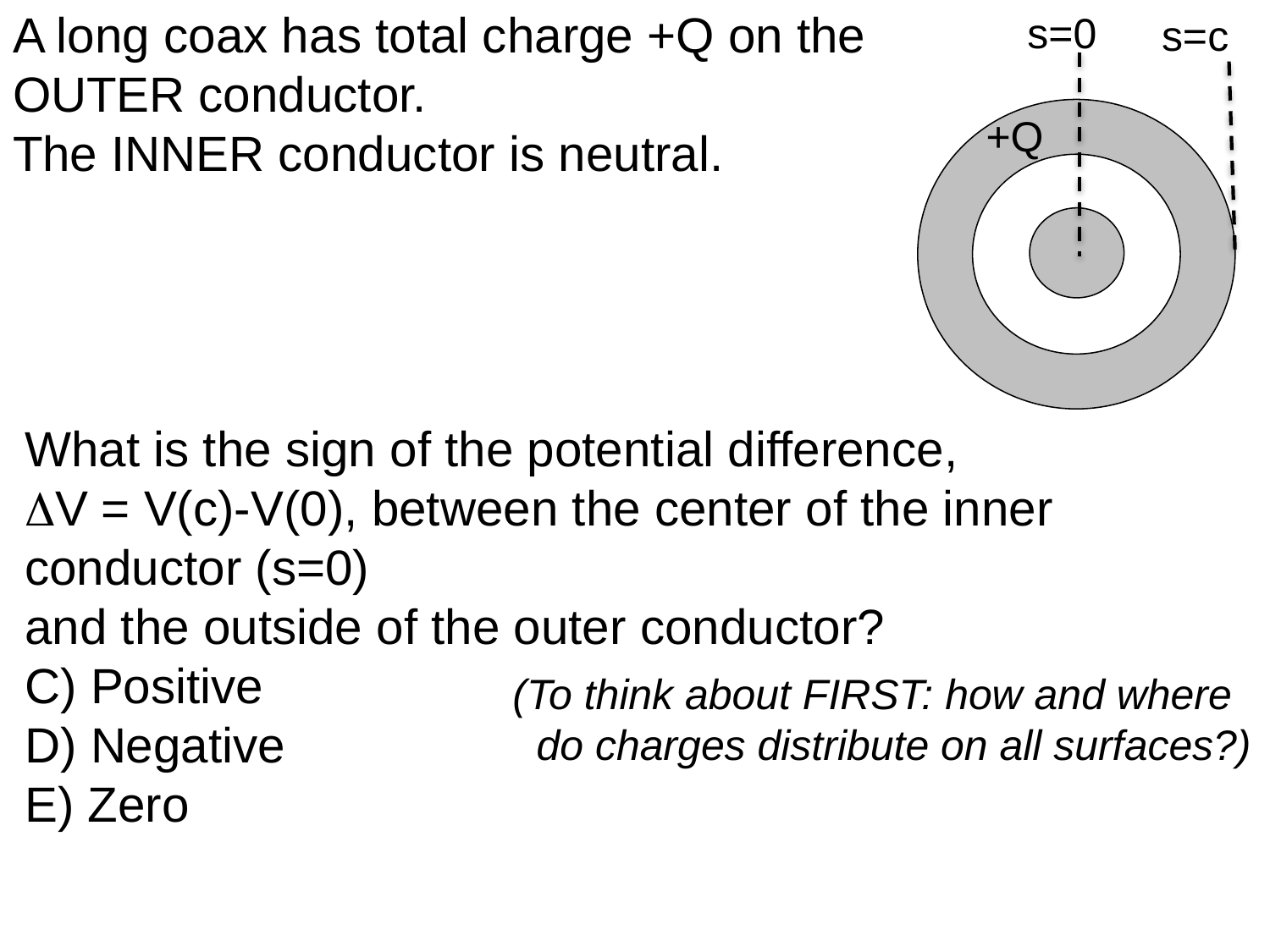

s=0
A long coax has total charge +Q on the OUTER conductor.
The INNER conductor is neutral.

s=c

+Q

What is the sign of the potential difference,
ΔV = V(c)-V(0), between the center of the inner conductor (s=0)
and the outside of the outer conductor?
C) Positive
D) Negative
E) Zero
(To think about FIRST: how and where
  do charges distribute on all surfaces?)